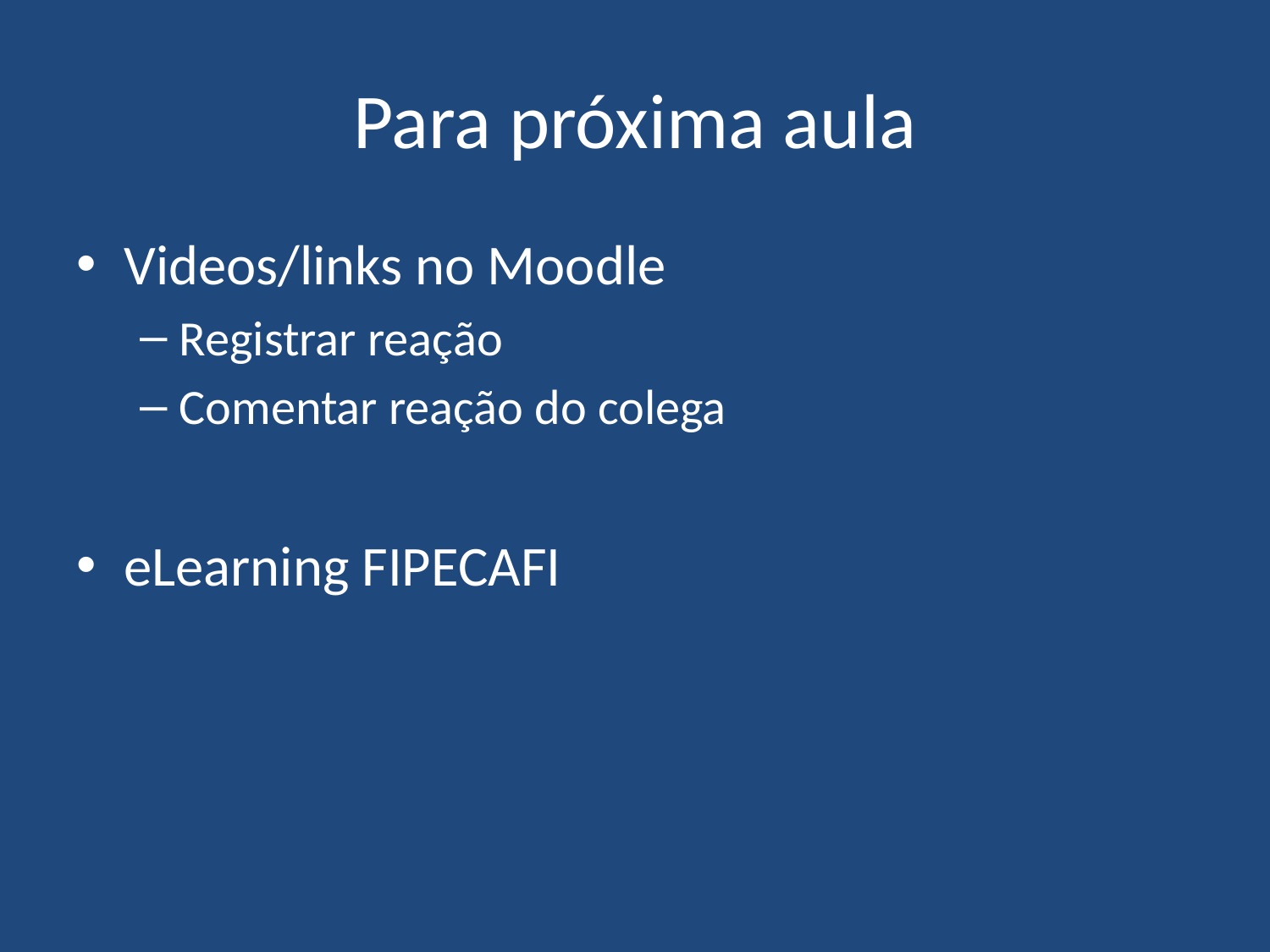

# Para próxima aula
Videos/links no Moodle
Registrar reação
Comentar reação do colega

eLearning FIPECAFI